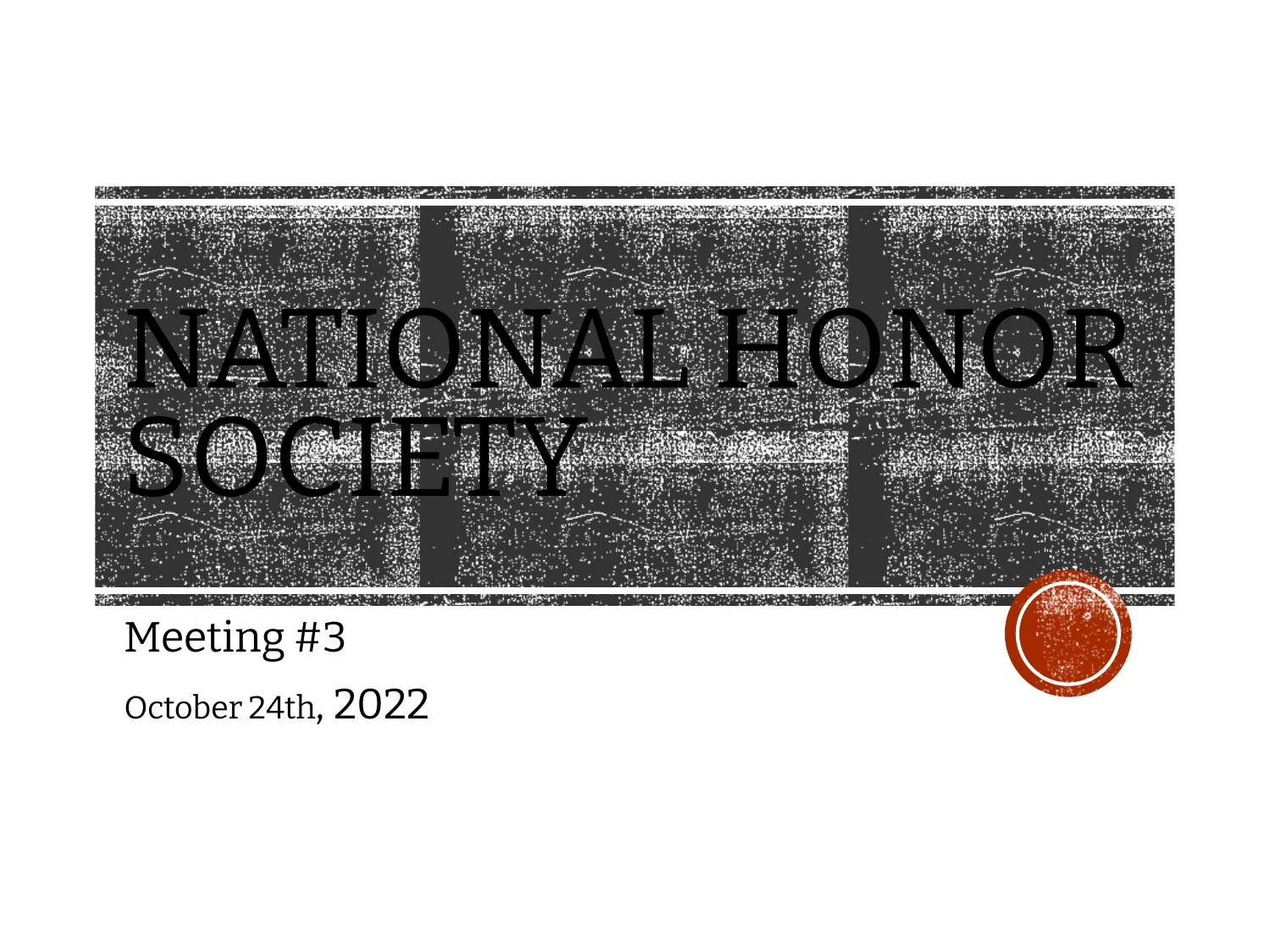

# NATIONAL HONOR SOCIETY
Meeting #3
October 24th, 2022